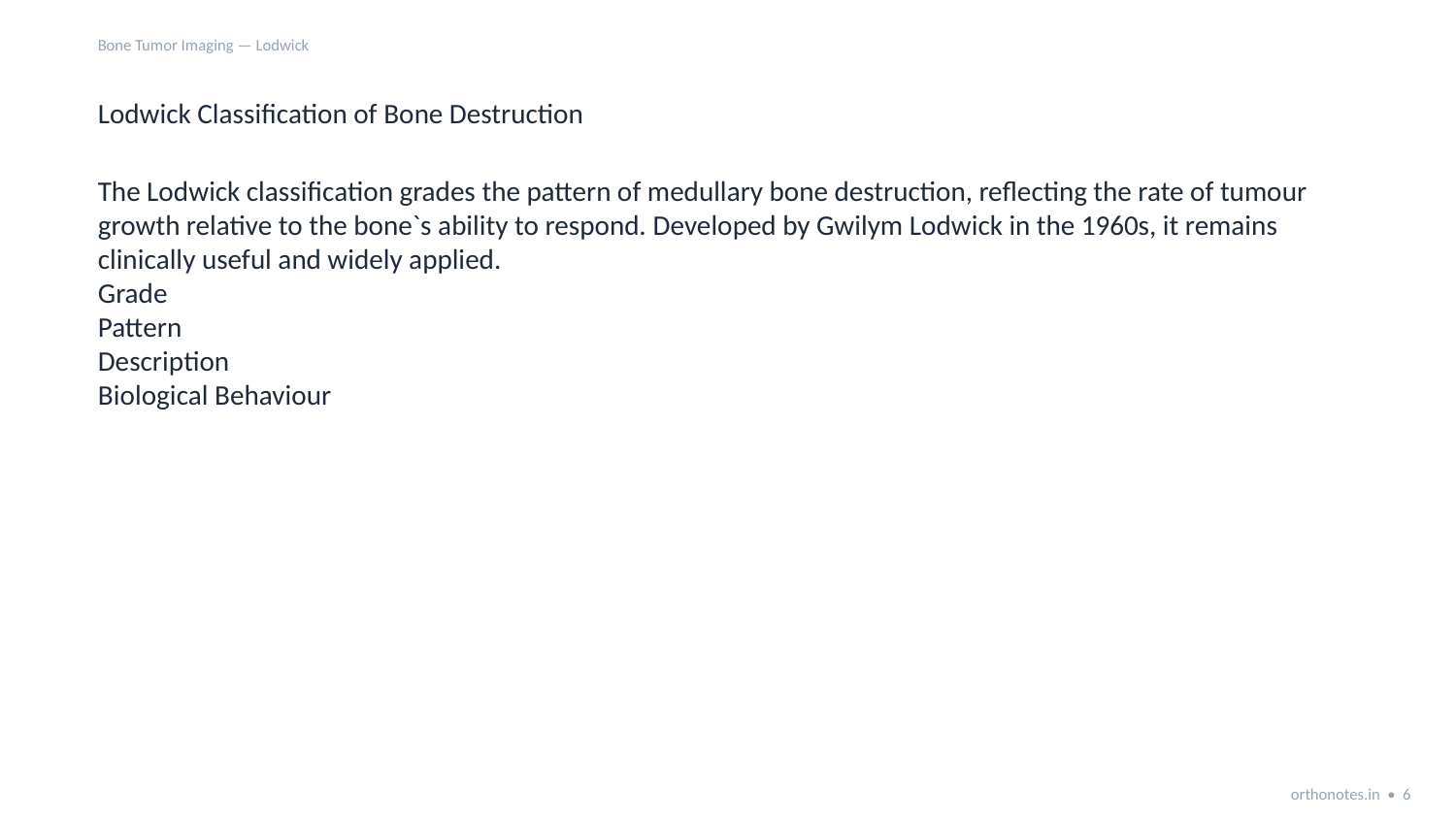

Bone Tumor Imaging — Lodwick
Lodwick Classification of Bone Destruction
The Lodwick classification grades the pattern of medullary bone destruction, reflecting the rate of tumour growth relative to the bone`s ability to respond. Developed by Gwilym Lodwick in the 1960s, it remains clinically useful and widely applied.
Grade
Pattern
Description
Biological Behaviour
orthonotes.in  •  6